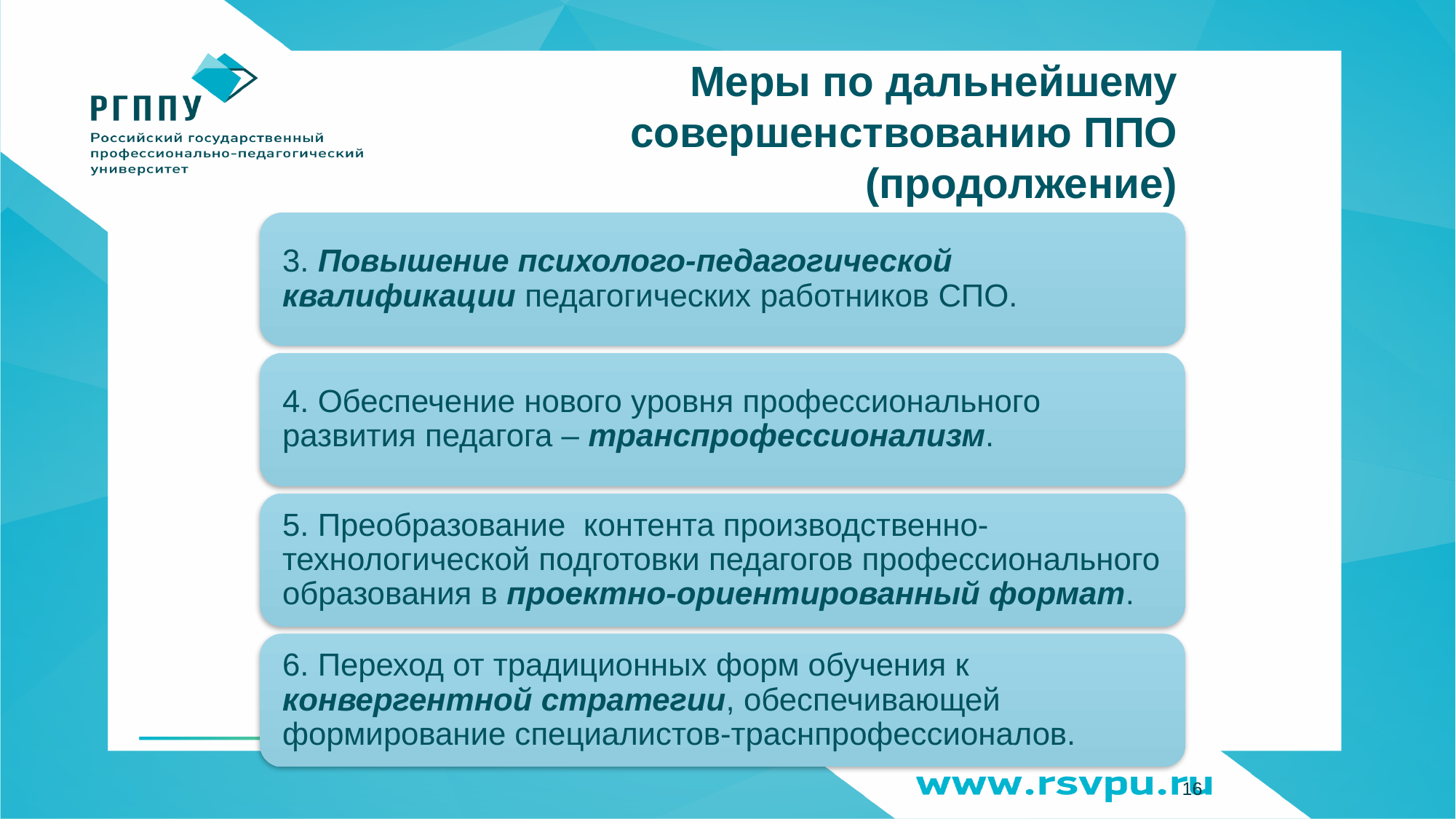

Меры по дальнейшему совершенствованию ППО (продолжение)
3. Повышение психолого-педагогической квалификации педагогических работников СПО.
4. Обеспечение нового уровня профессионального развития педагога – транспрофессионализм.
5. Преобразование  контента производственно-технологической подготовки педагогов профессионального образования в проектно-ориентированный формат.
6. Переход от традиционных форм обучения к конвергентной стратегии, обеспечивающей формирование специалистов-траснпрофессионалов.
16